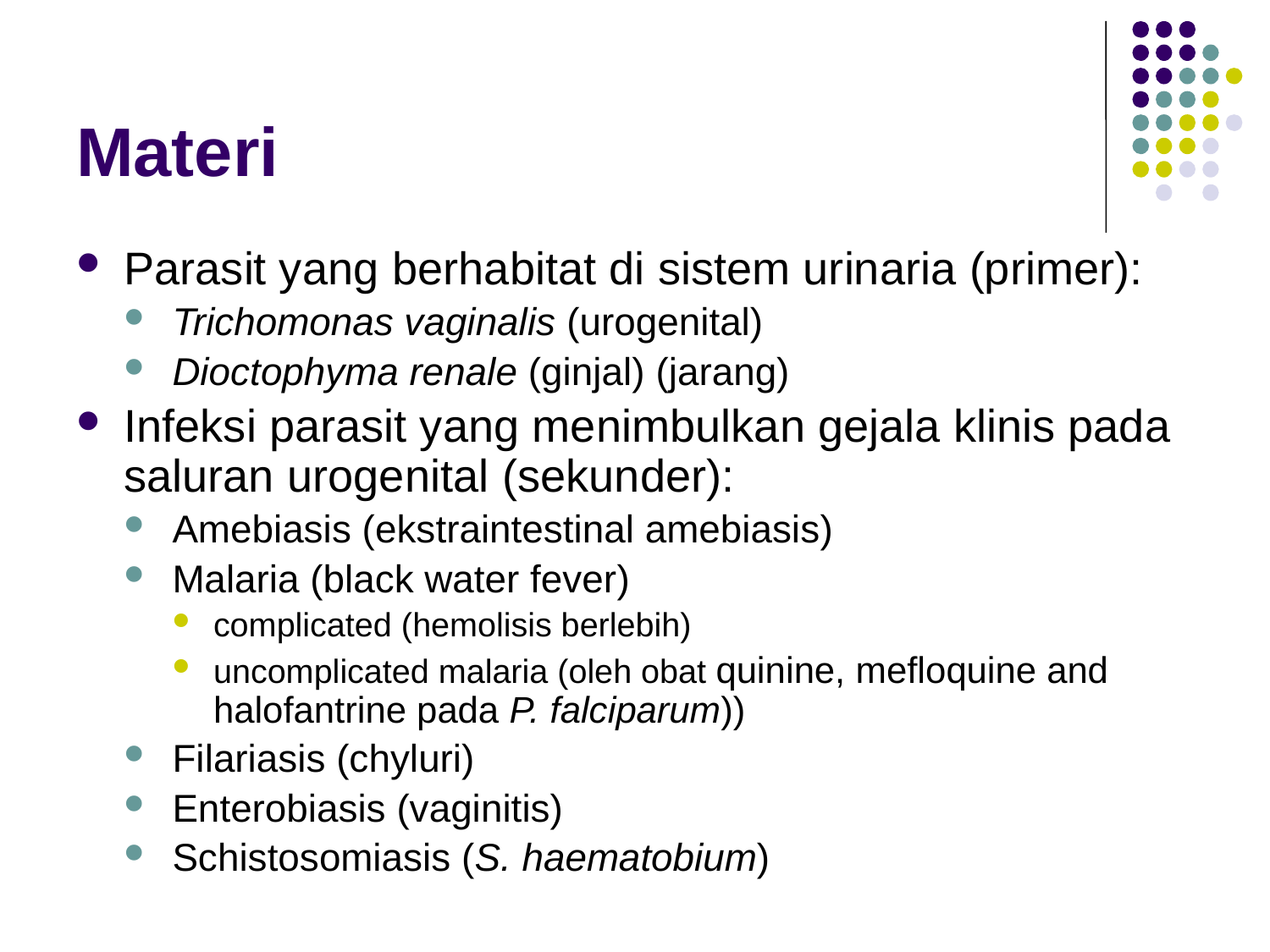

# Materi
Parasit yang berhabitat di sistem urinaria (primer):
Trichomonas vaginalis (urogenital)
Dioctophyma renale (ginjal) (jarang)
Infeksi parasit yang menimbulkan gejala klinis pada saluran urogenital (sekunder):
Amebiasis (ekstraintestinal amebiasis)
Malaria (black water fever)
complicated (hemolisis berlebih)
uncomplicated malaria (oleh obat quinine, mefloquine and halofantrine pada P. falciparum))
Filariasis (chyluri)
Enterobiasis (vaginitis)
Schistosomiasis (S. haematobium)